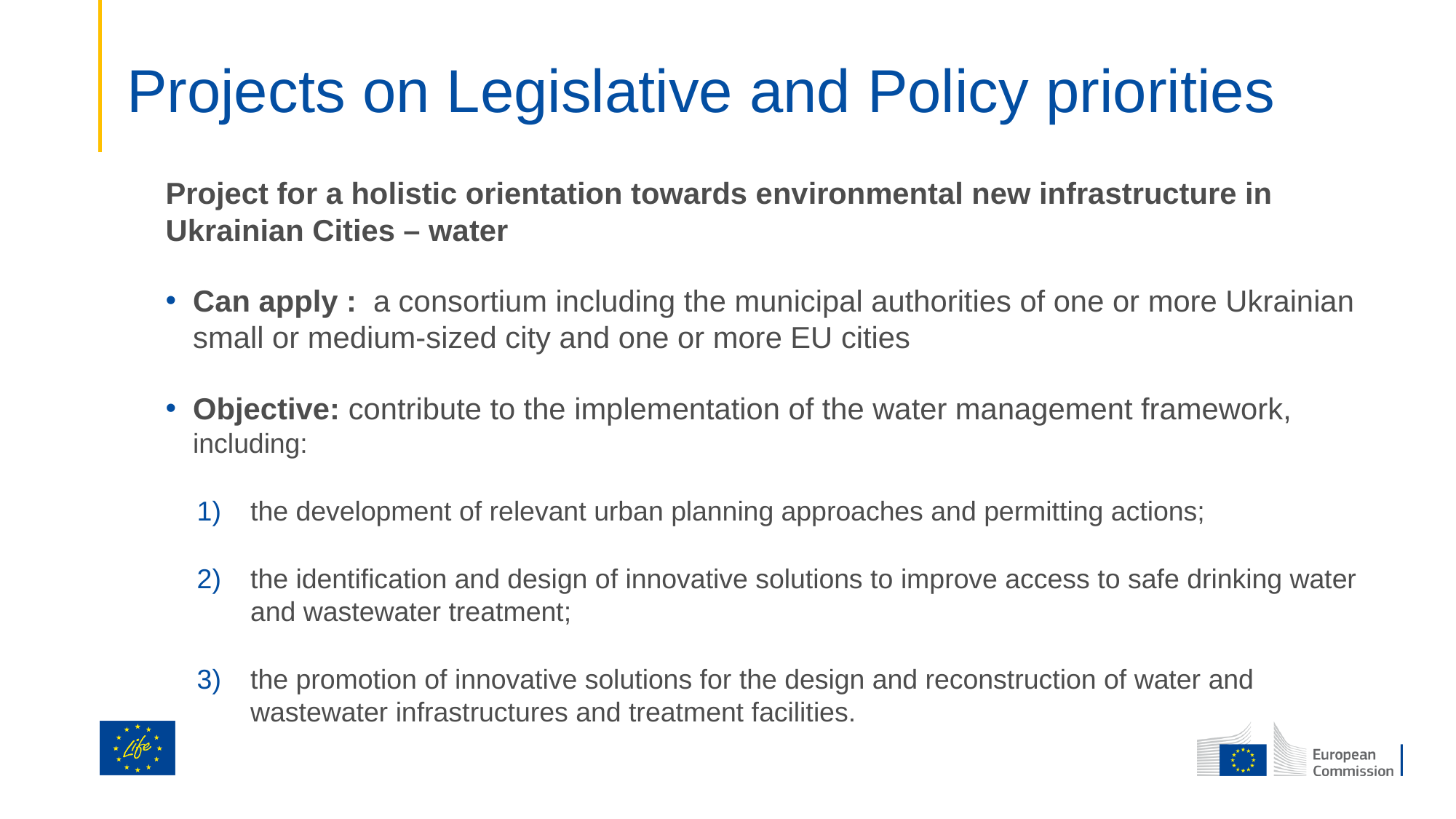

# Projects on Legislative and Policy priorities
Project for a holistic orientation towards environmental new infrastructure in Ukrainian Cities – water
Can apply :  a consortium including the municipal authorities of one or more Ukrainian small or medium-sized city and one or more EU cities
Objective: contribute to the implementation of the water management framework, including:
the development of relevant urban planning approaches and permitting actions;
the identification and design of innovative solutions to improve access to safe drinking water and wastewater treatment;
the promotion of innovative solutions for the design and reconstruction of water and wastewater infrastructures and treatment facilities.